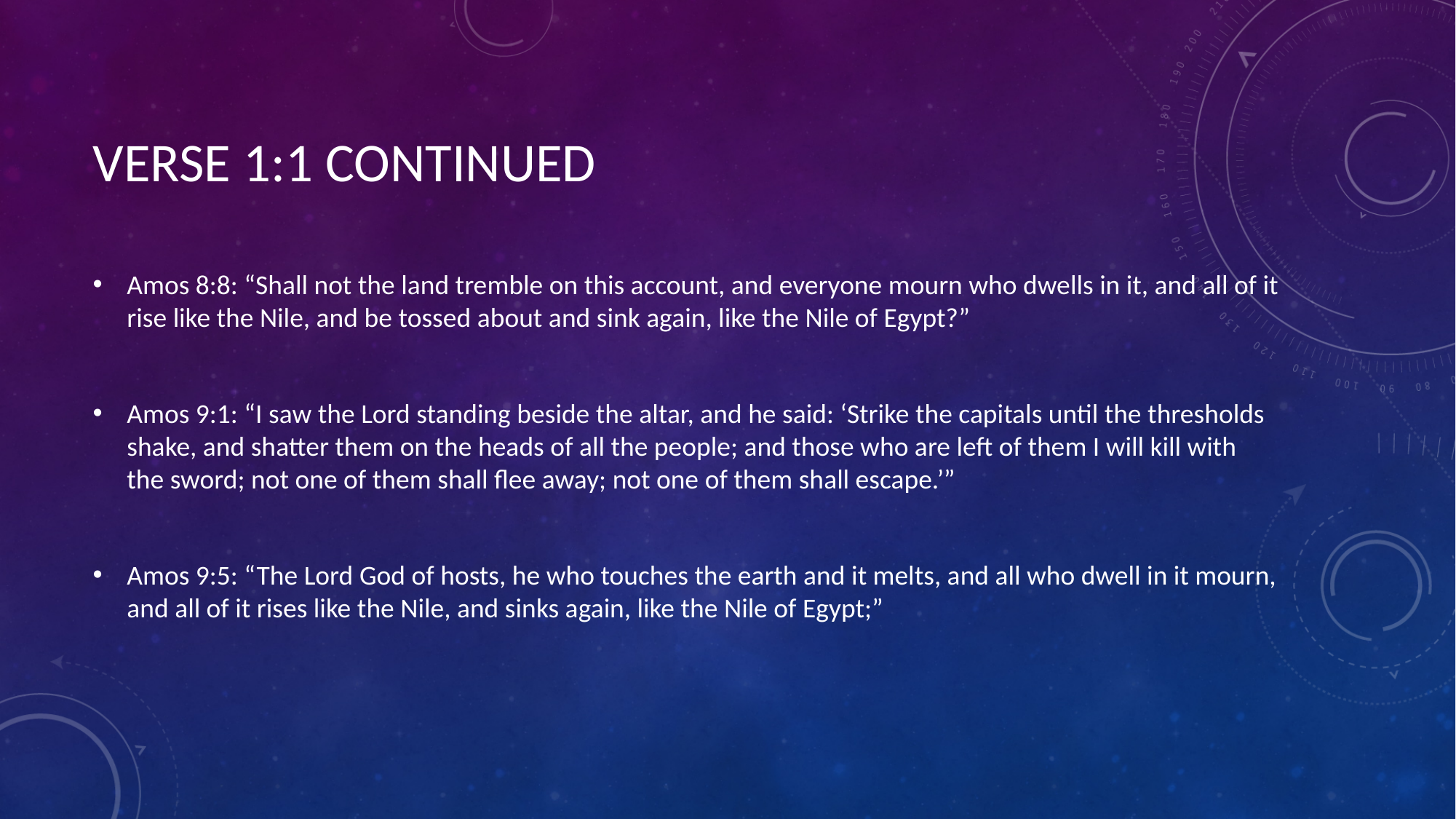

# Verse 1:1 continued
Amos 8:8: “Shall not the land tremble on this account, and everyone mourn who dwells in it, and all of it rise like the Nile, and be tossed about and sink again, like the Nile of Egypt?”

Amos 9:1: “I saw the Lord standing beside the altar, and he said: ‘Strike the capitals until the thresholds shake, and shatter them on the heads of all the people; and those who are left of them I will kill with the sword; not one of them shall flee away; not one of them shall escape.’”

Amos 9:5: “The Lord God of hosts, he who touches the earth and it melts, and all who dwell in it mourn, and all of it rises like the Nile, and sinks again, like the Nile of Egypt;”